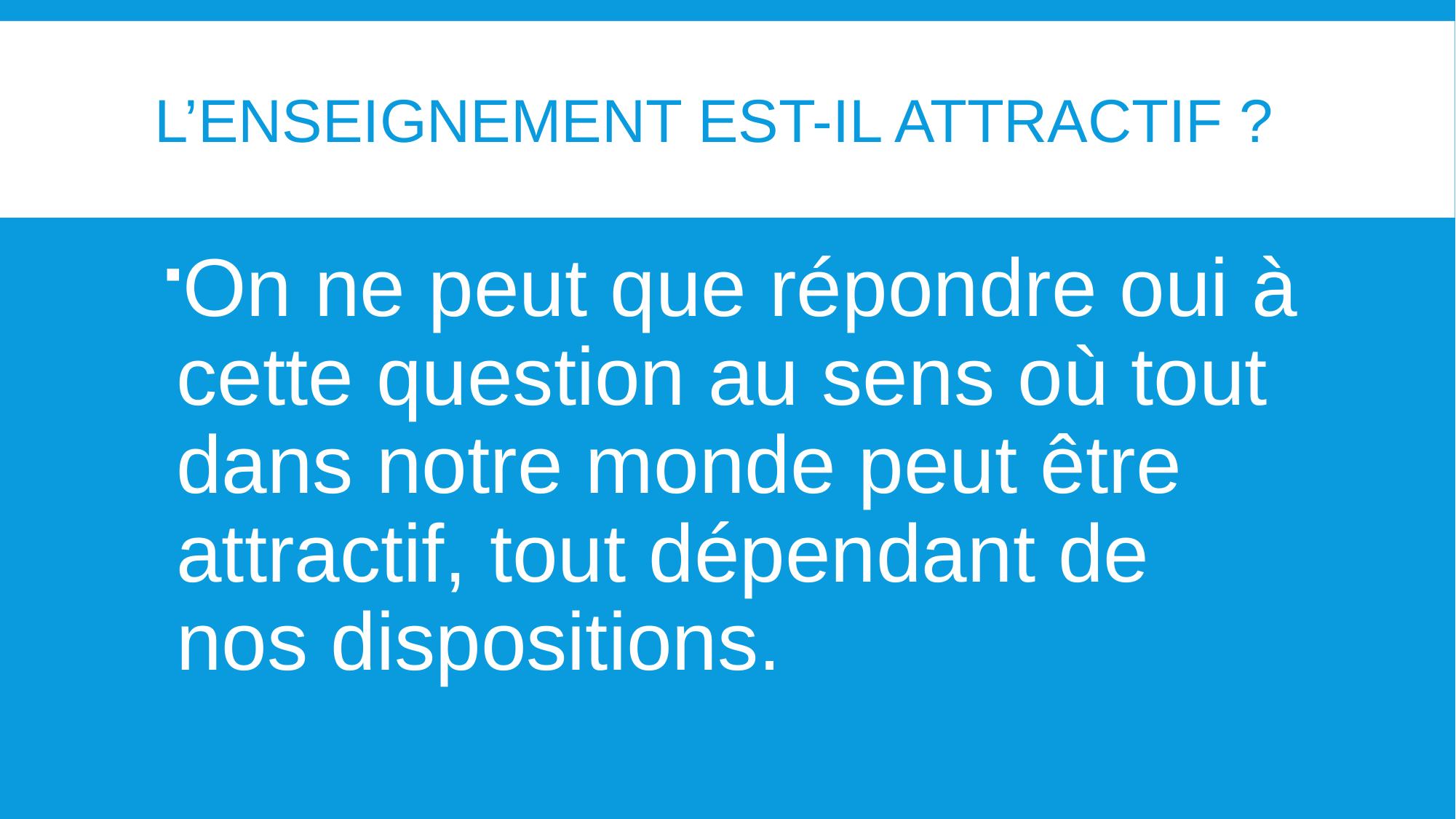

# L’enseignement est-il attractif ?
On ne peut que répondre oui à cette question au sens où tout dans notre monde peut être attractif, tout dépendant de nos dispositions.